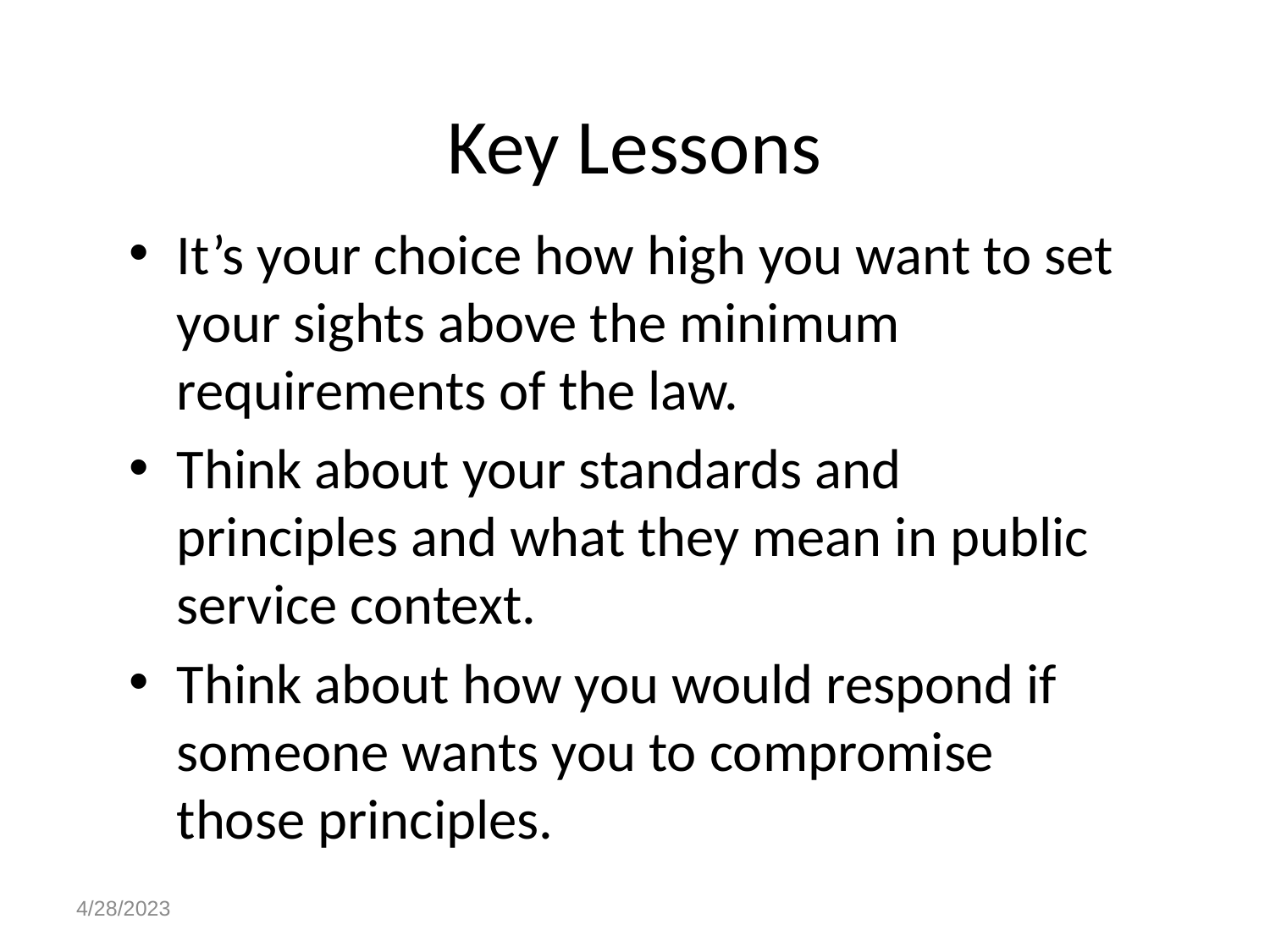

# Key Lessons
It’s your choice how high you want to set your sights above the minimum requirements of the law.
Think about your standards and principles and what they mean in public service context.
Think about how you would respond if someone wants you to compromise those principles.
4/28/2023